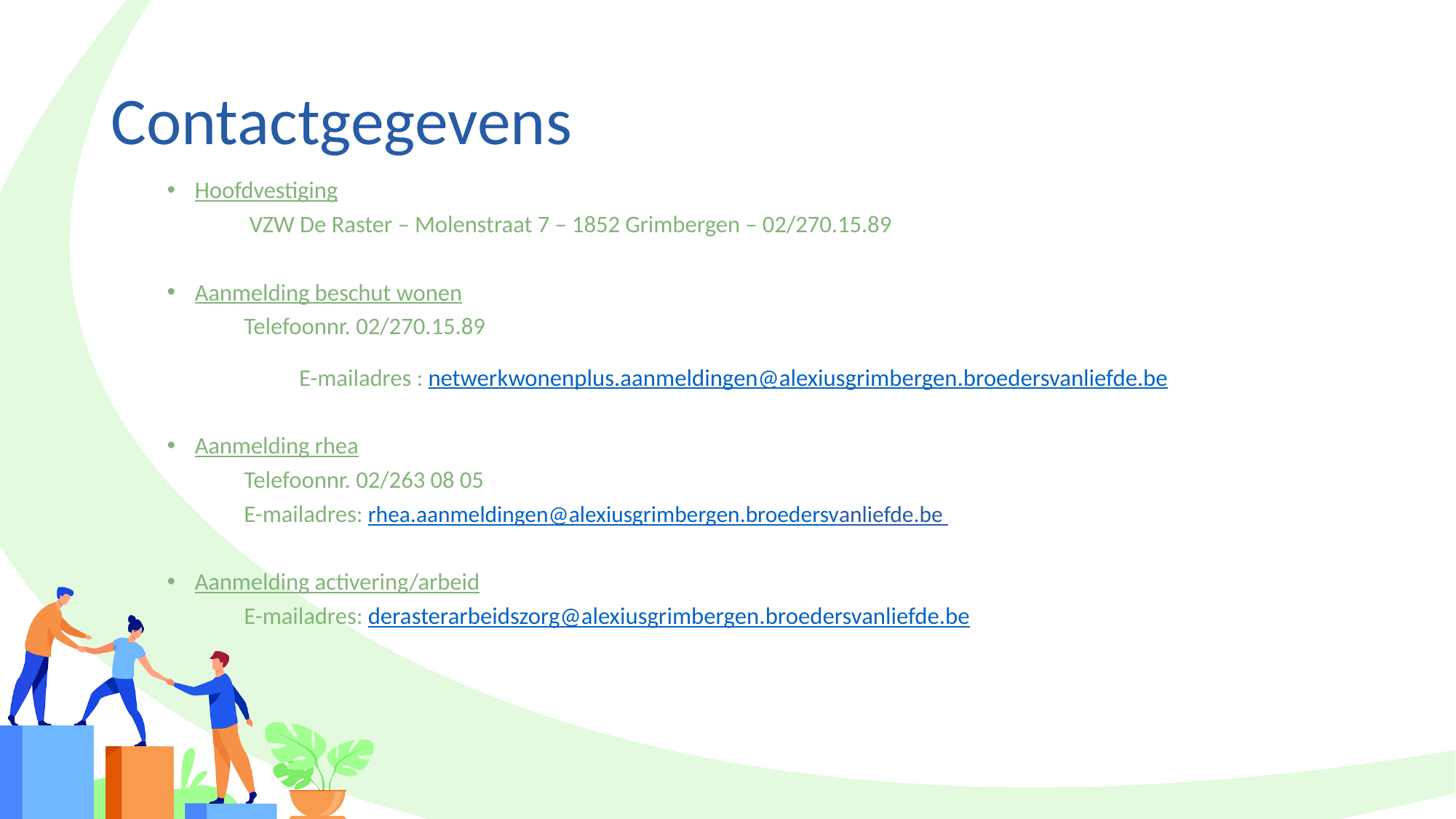

# Contactgegevens
Hoofdvestiging
	    VZW De Raster – Molenstraat 7 – 1852 Grimbergen – 02/270.15.89

Aanmelding beschut wonen
	   Telefoonnr. 02/270.15.89
                         E-mailadres : netwerkwonenplus.aanmeldingen@alexiusgrimbergen.broedersvanliefde.be

Aanmelding rhea
	   Telefoonnr. 02/263 08 05
	   E-mailadres: rhea.aanmeldingen@alexiusgrimbergen.broedersvanliefde.be

Aanmelding activering/arbeid
	   E-mailadres: derasterarbeidszorg@alexiusgrimbergen.broedersvanliefde.be